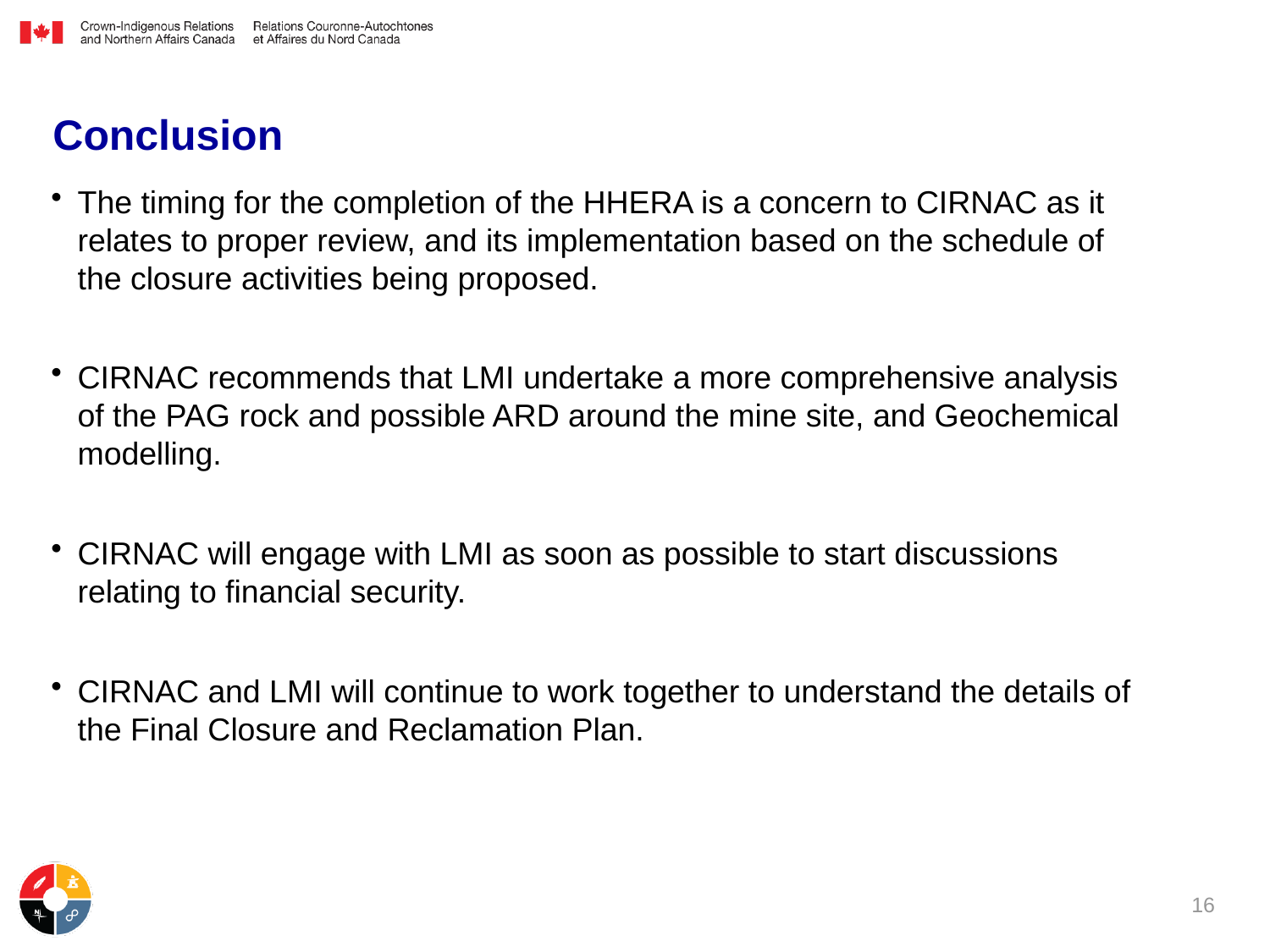

# Conclusion
The timing for the completion of the HHERA is a concern to CIRNAC as it relates to proper review, and its implementation based on the schedule of the closure activities being proposed.

CIRNAC recommends that LMI undertake a more comprehensive analysis of the PAG rock and possible ARD around the mine site, and Geochemical modelling.

CIRNAC will engage with LMI as soon as possible to start discussions relating to financial security.

CIRNAC and LMI will continue to work together to understand the details of the Final Closure and Reclamation Plan.

16